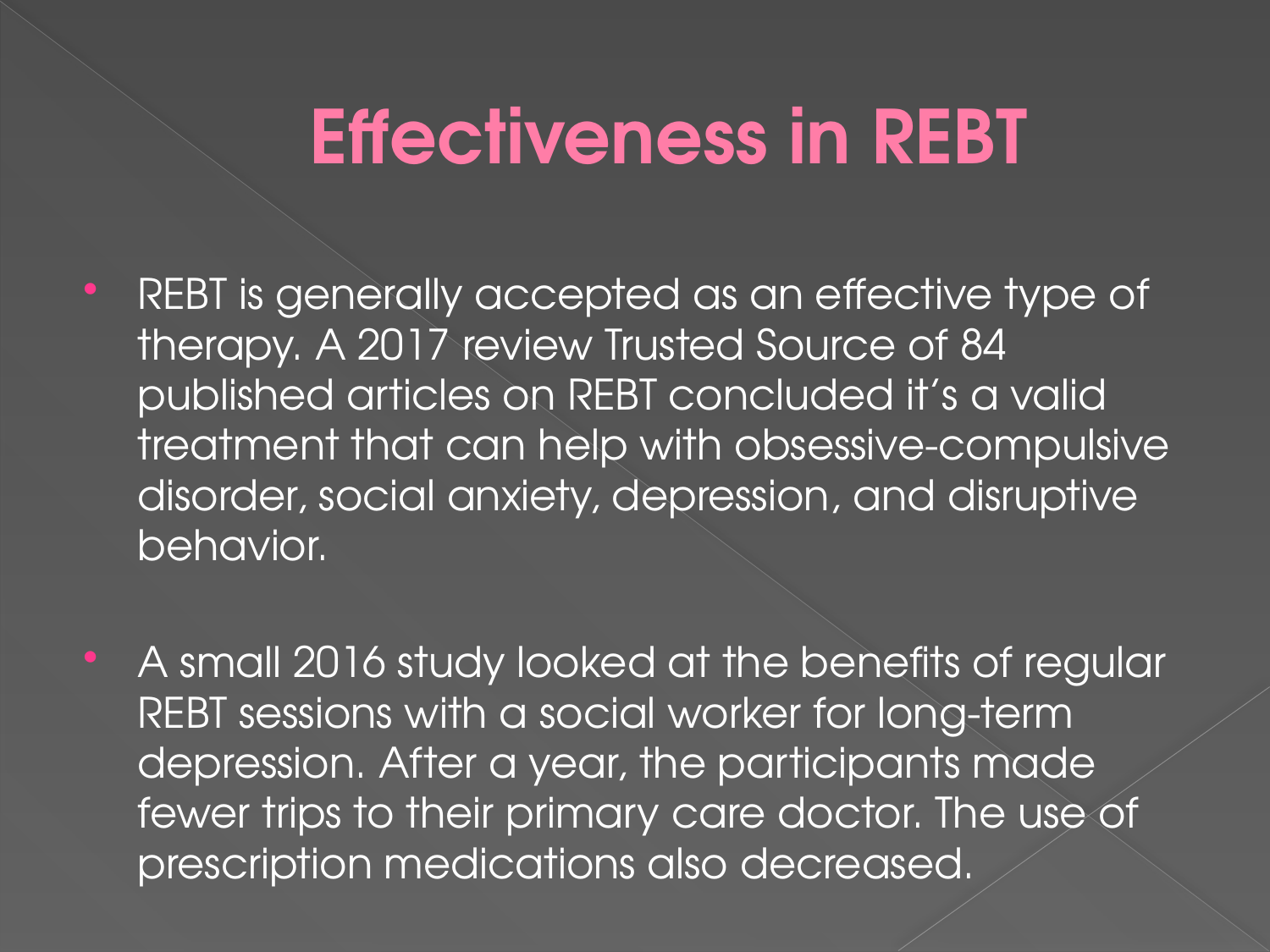

# Effectiveness in REBT
REBT is generally accepted as an effective type of therapy. A 2017 review Trusted Source of 84 published articles on REBT concluded it’s a valid treatment that can help with obsessive-compulsive disorder, social anxiety, depression, and disruptive behavior.

A small 2016 study looked at the benefits of regular REBT sessions with a social worker for long-term depression. After a year, the participants made fewer trips to their primary care doctor. The use of prescription medications also decreased.